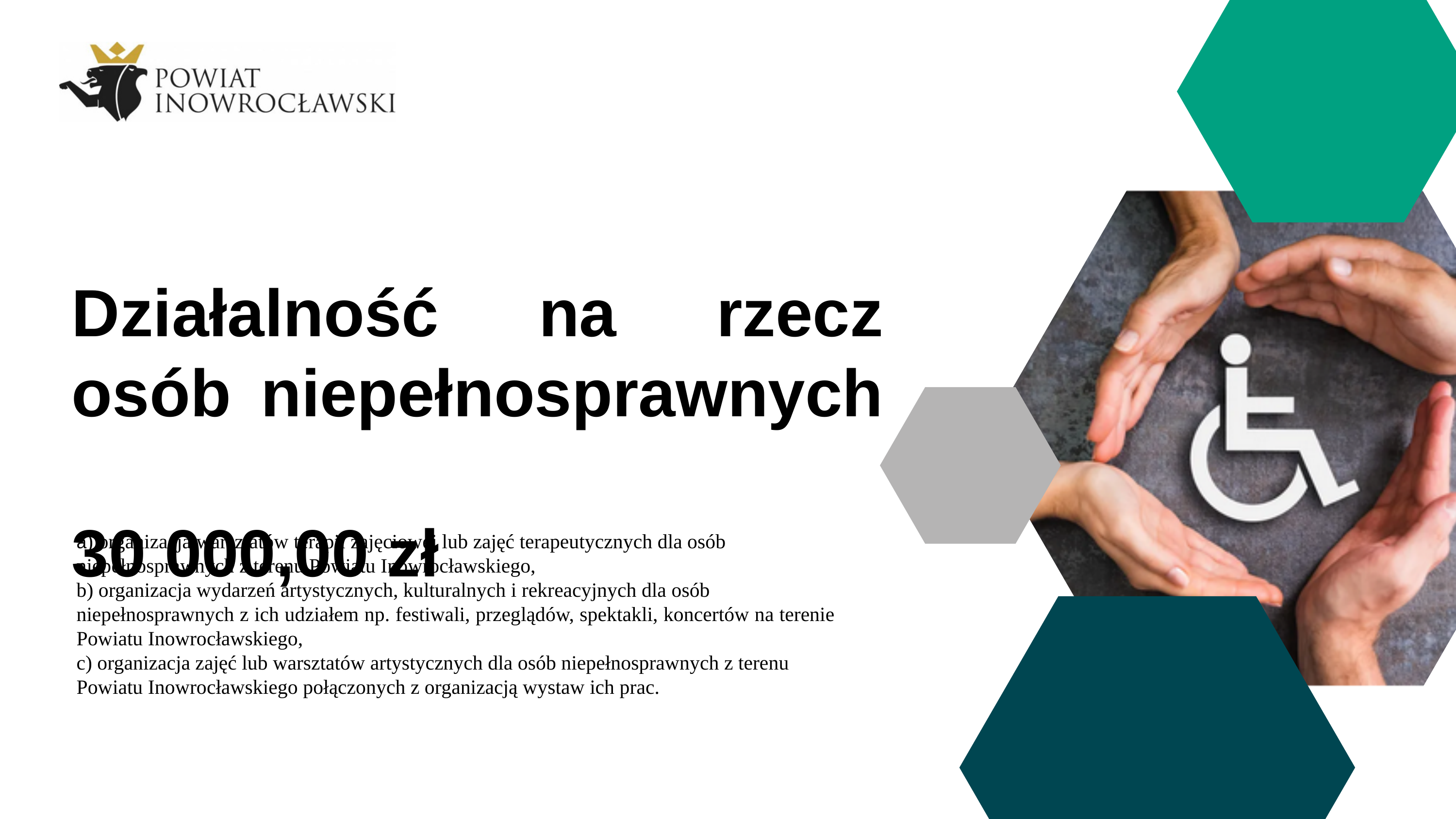

Działalność na rzecz osób niepełnosprawnych
30 000,00 zł

a) organizacja warsztatów terapii zajęciowej lub zajęć terapeutycznych dla osób
niepełnosprawnych z terenu Powiatu Inowrocławskiego,
b) organizacja wydarzeń artystycznych, kulturalnych i rekreacyjnych dla osób
niepełnosprawnych z ich udziałem np. festiwali, przeglądów, spektakli, koncertów na terenie Powiatu Inowrocławskiego,
c) organizacja zajęć lub warsztatów artystycznych dla osób niepełnosprawnych z terenu
Powiatu Inowrocławskiego połączonych z organizacją wystaw ich prac.